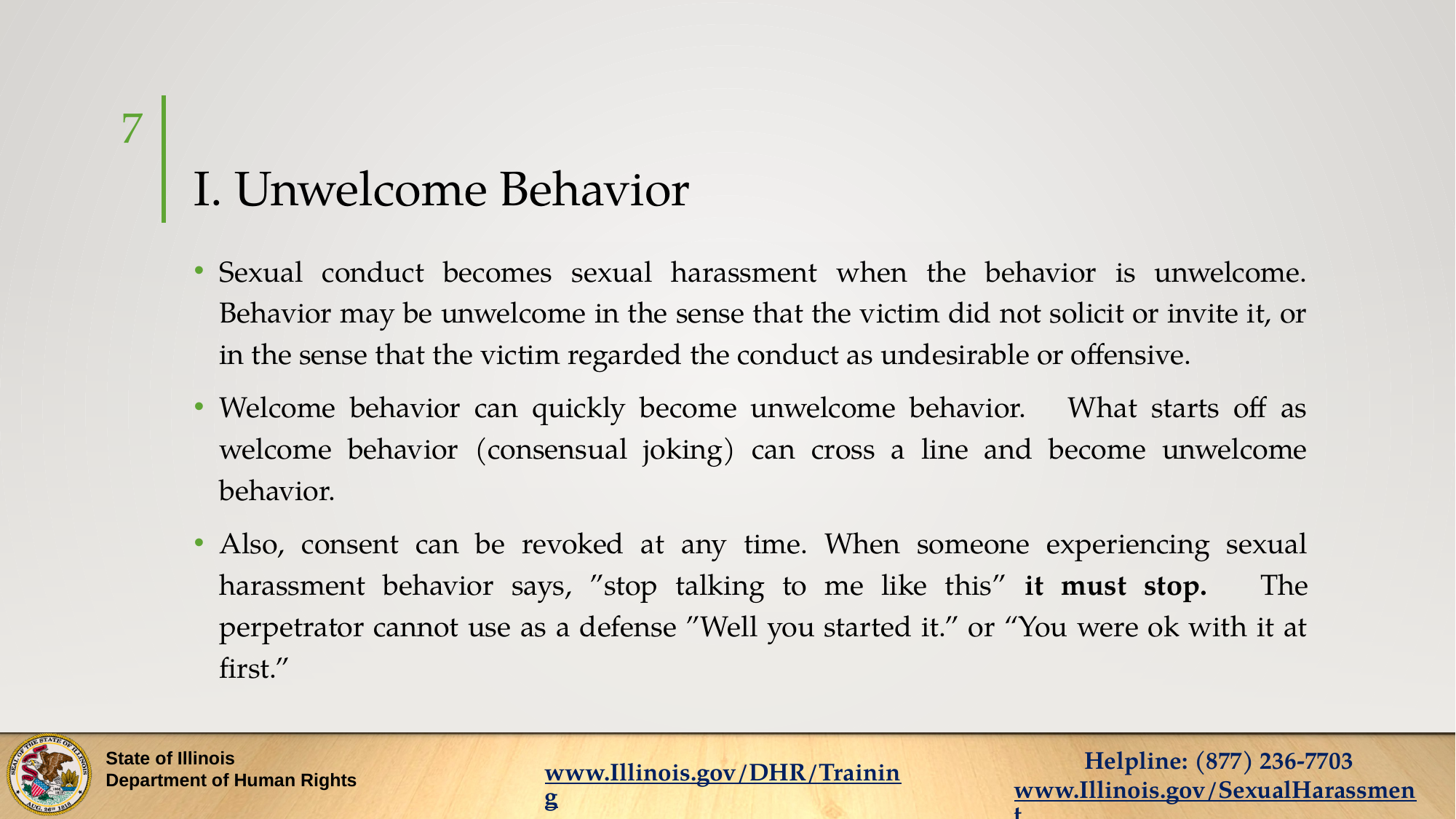

7
# I. Unwelcome Behavior
Sexual conduct becomes sexual harassment when the behavior is unwelcome. Behavior may be unwelcome in the sense that the victim did not solicit or invite it, or in the sense that the victim regarded the conduct as undesirable or offensive.
Welcome behavior can quickly become unwelcome behavior.   What starts off as welcome behavior (consensual joking) can cross a line and become unwelcome behavior.
Also, consent can be revoked at any time. When someone experiencing sexual harassment behavior says, ”stop talking to me like this” it must stop.   The perpetrator cannot use as a defense ”Well you started it.” or “You were ok with it at first.”